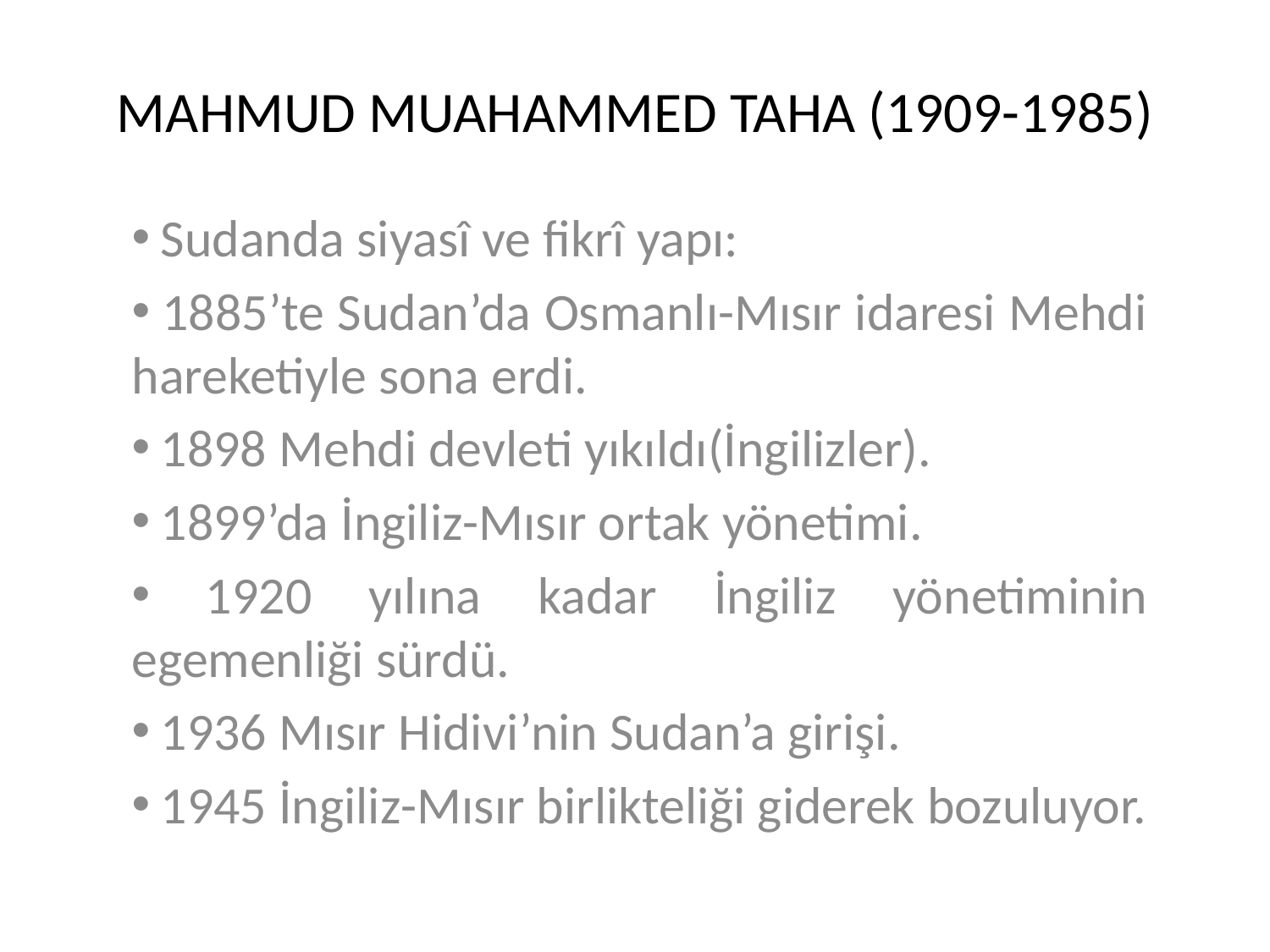

# MAHMUD MUAHAMMED TAHA (1909-1985)
 Sudanda siyasî ve fikrî yapı:
 1885’te Sudan’da Osmanlı-Mısır idaresi Mehdi hareketiyle sona erdi.
 1898 Mehdi devleti yıkıldı(İngilizler).
 1899’da İngiliz-Mısır ortak yönetimi.
 1920 yılına kadar İngiliz yönetiminin egemenliği sürdü.
 1936 Mısır Hidivi’nin Sudan’a girişi.
 1945 İngiliz-Mısır birlikteliği giderek bozuluyor.